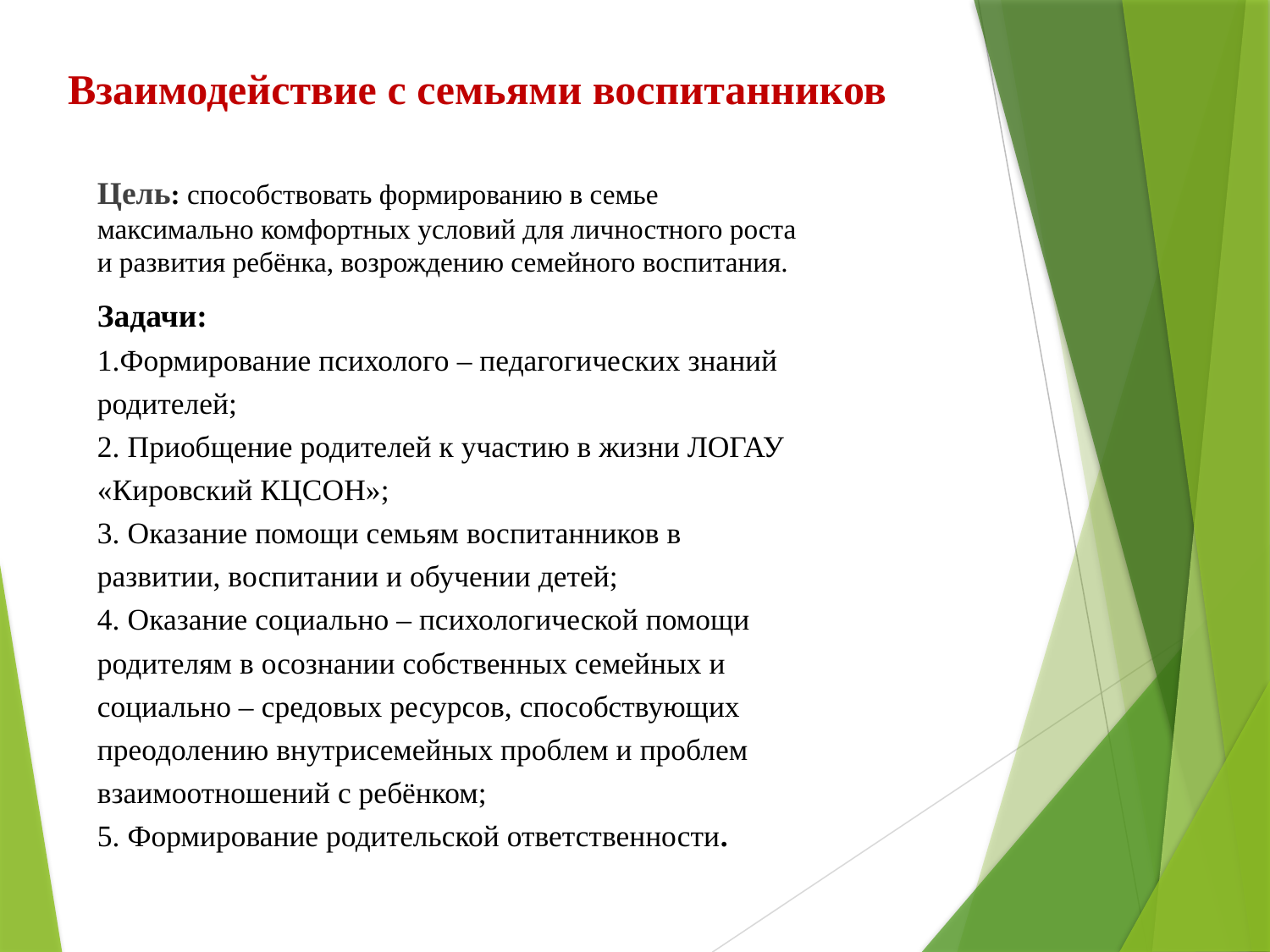

# Взаимодействие с семьями воспитанников
Цель: способствовать формированию в семье максимально комфортных условий для личностного роста и развития ребёнка, возрождению семейного воспитания.
Задачи:
1.Формирование психолого – педагогических знаний родителей;
2. Приобщение родителей к участию в жизни ЛОГАУ «Кировский КЦСОН»;
3. Оказание помощи семьям воспитанников в развитии, воспитании и обучении детей;
4. Оказание социально – психологической помощи родителям в осознании собственных семейных и социально – средовых ресурсов, способствующих преодолению внутрисемейных проблем и проблем взаимоотношений с ребёнком;
5. Формирование родительской ответственности.